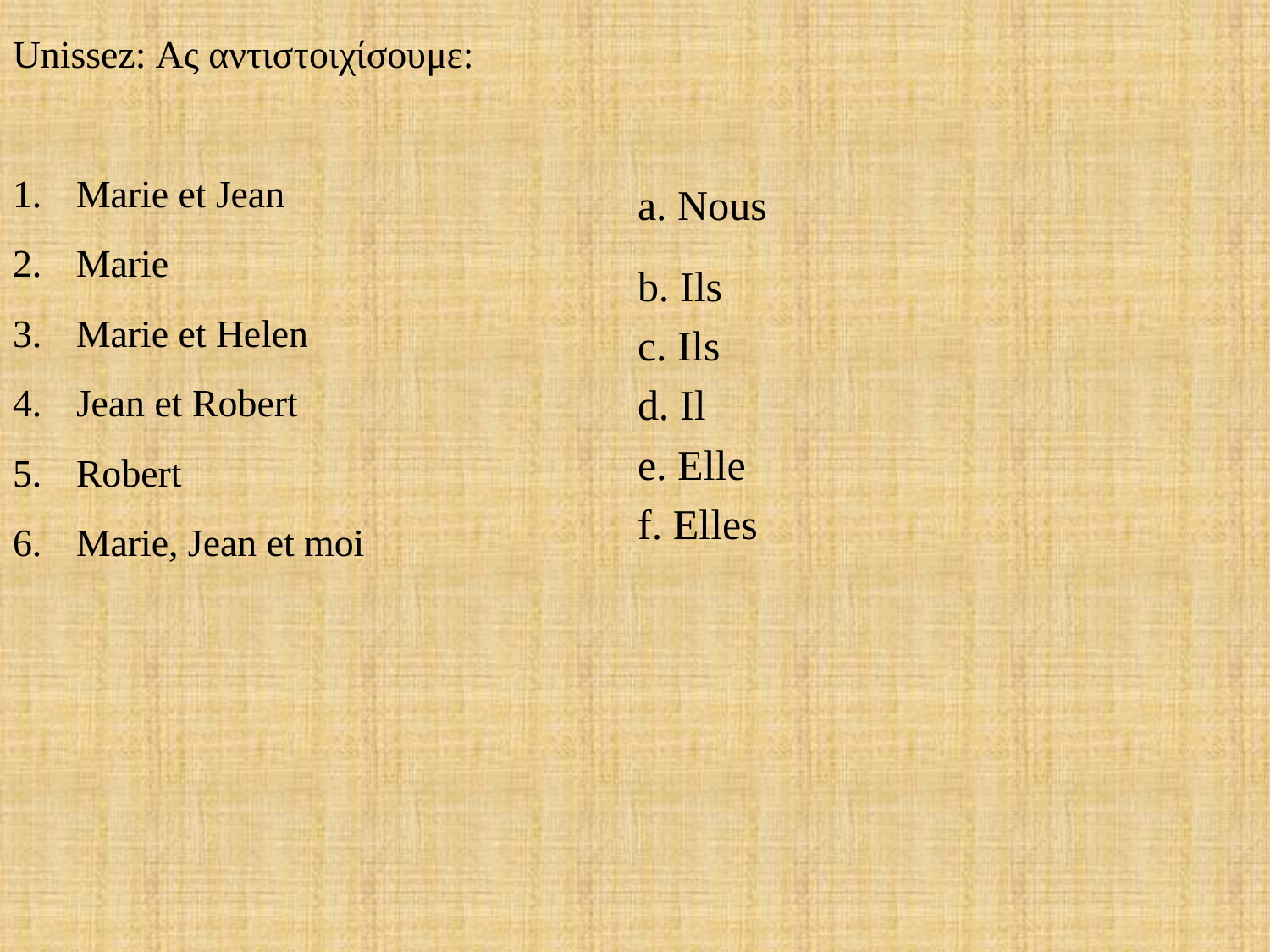

Unissez: Ας αντιστοιχίσουμε:

Marie et Jean
Marie
Marie et Helen
Jean et Robert
Robert
Marie, Jean et moi

| a. Nous |
| --- |
| b. Ils |
| c. Ils |
| d. Il |
| e. Elle |
| f. Elles |